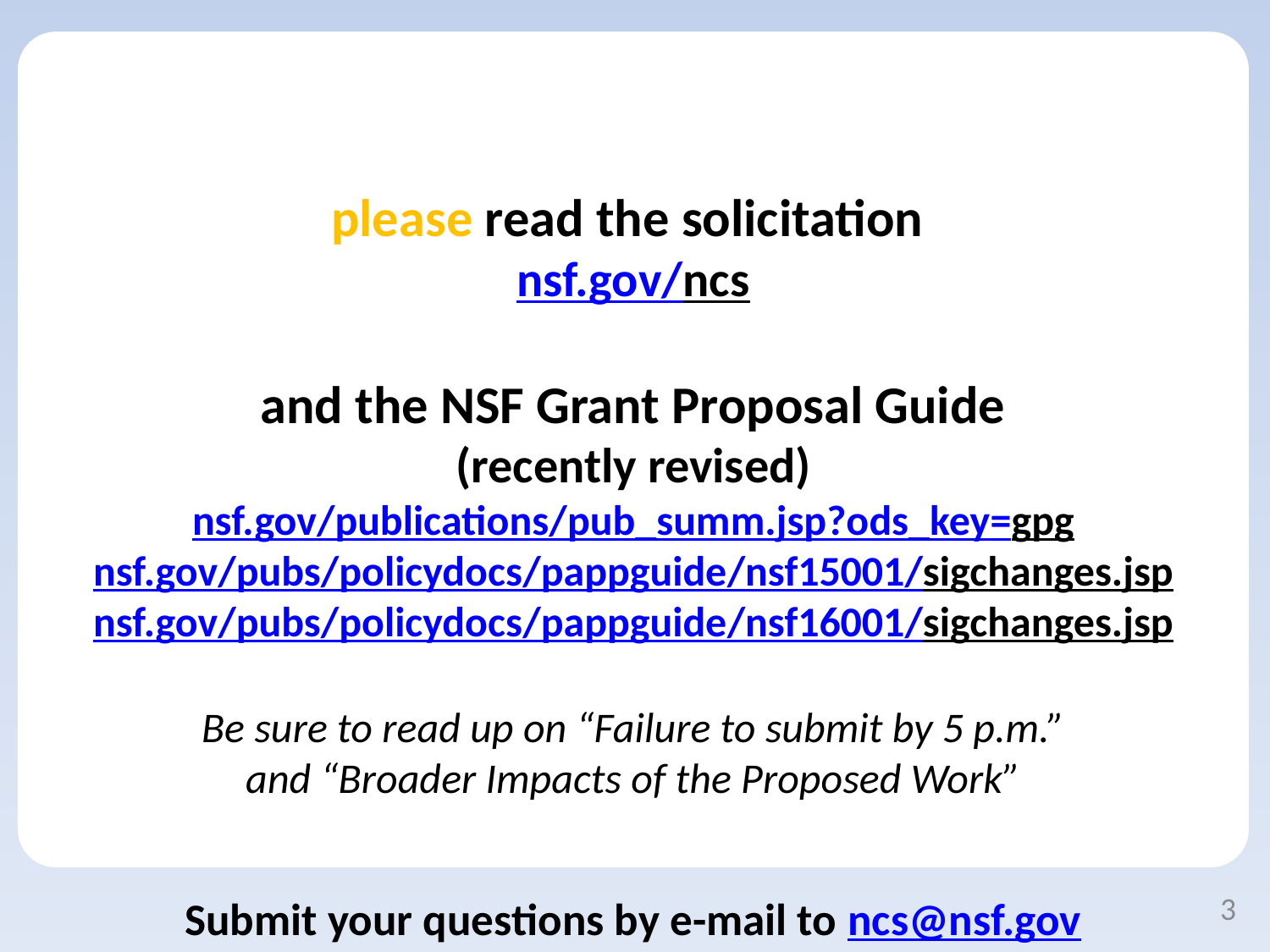

# please read the solicitation nsf.gov/ncs and the NSF Grant Proposal Guide (recently revised) nsf.gov/publications/pub_summ.jsp?ods_key=gpg nsf.gov/pubs/policydocs/pappguide/nsf15001/sigchanges.jsp nsf.gov/pubs/policydocs/pappguide/nsf16001/sigchanges.jsp
Be sure to read up on “Failure to submit by 5 p.m.” and “Broader Impacts of the Proposed Work”

Submit your questions by e-mail to ncs@nsf.gov
3